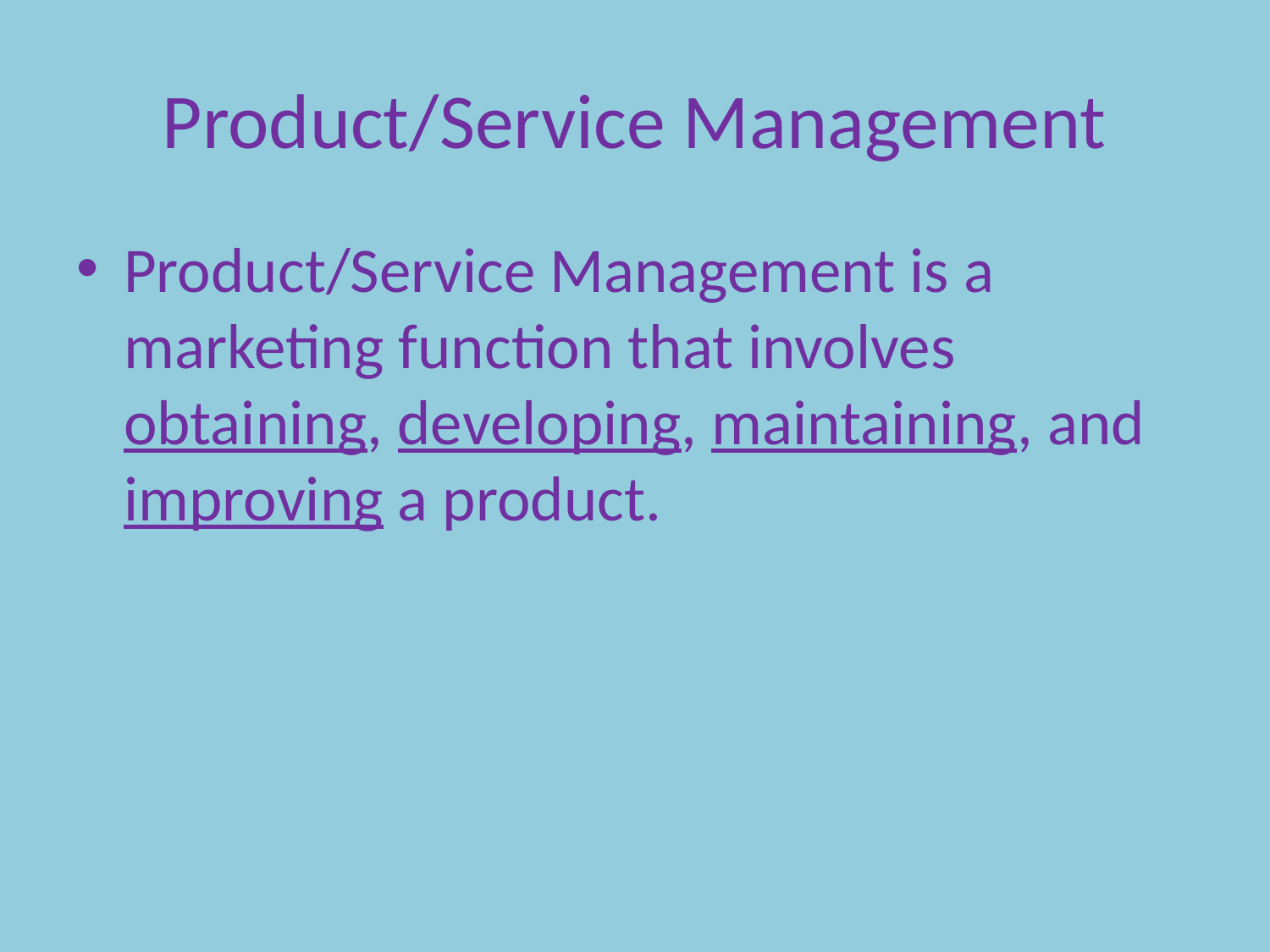

# Product/Service Management
Product/Service Management is a marketing function that involves obtaining, developing, maintaining, and improving a product.